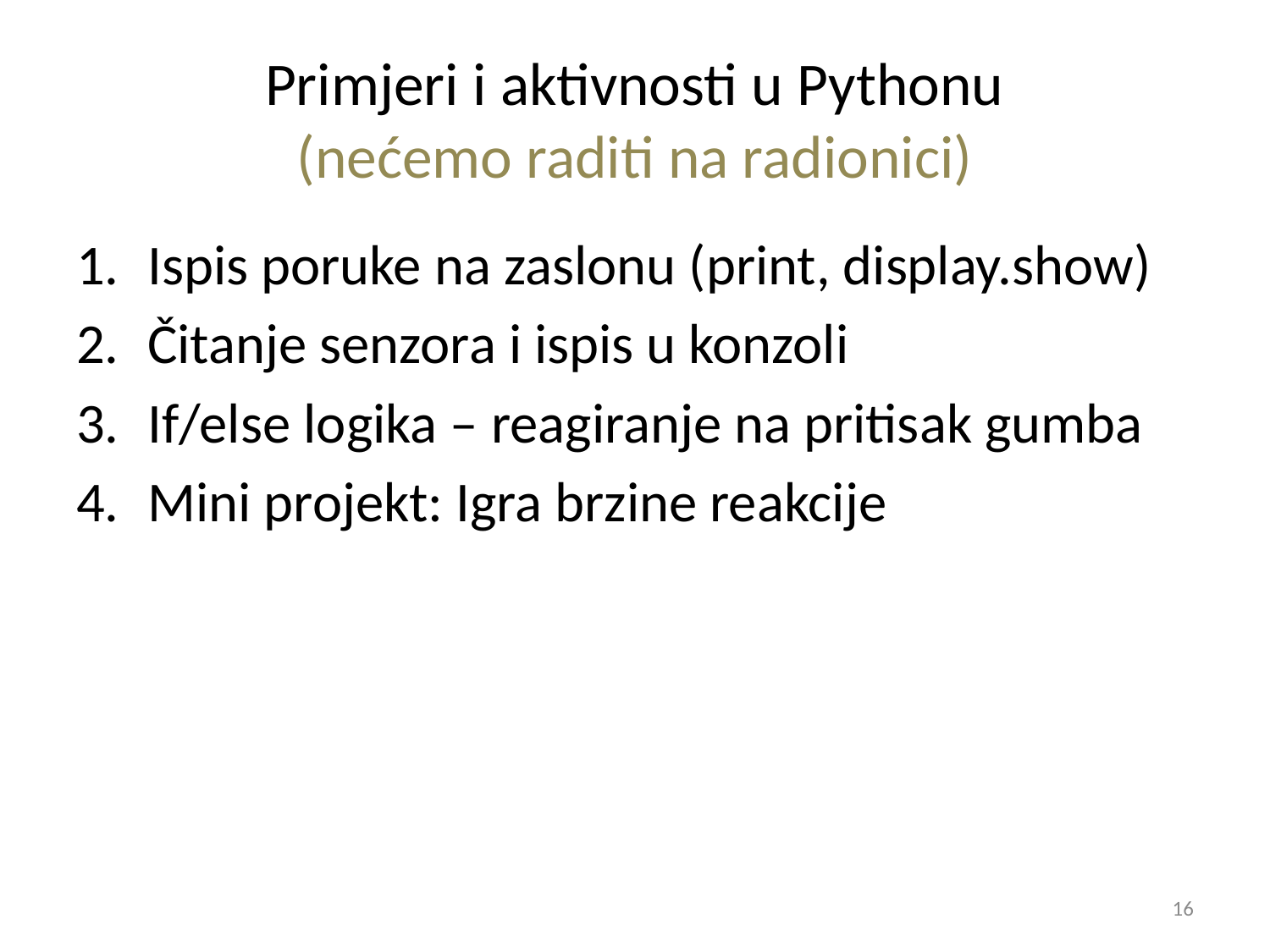

# Primjeri i aktivnosti u Pythonu (nećemo raditi na radionici)
Ispis poruke na zaslonu (print, display.show)
Čitanje senzora i ispis u konzoli
If/else logika – reagiranje na pritisak gumba
Mini projekt: Igra brzine reakcije

16